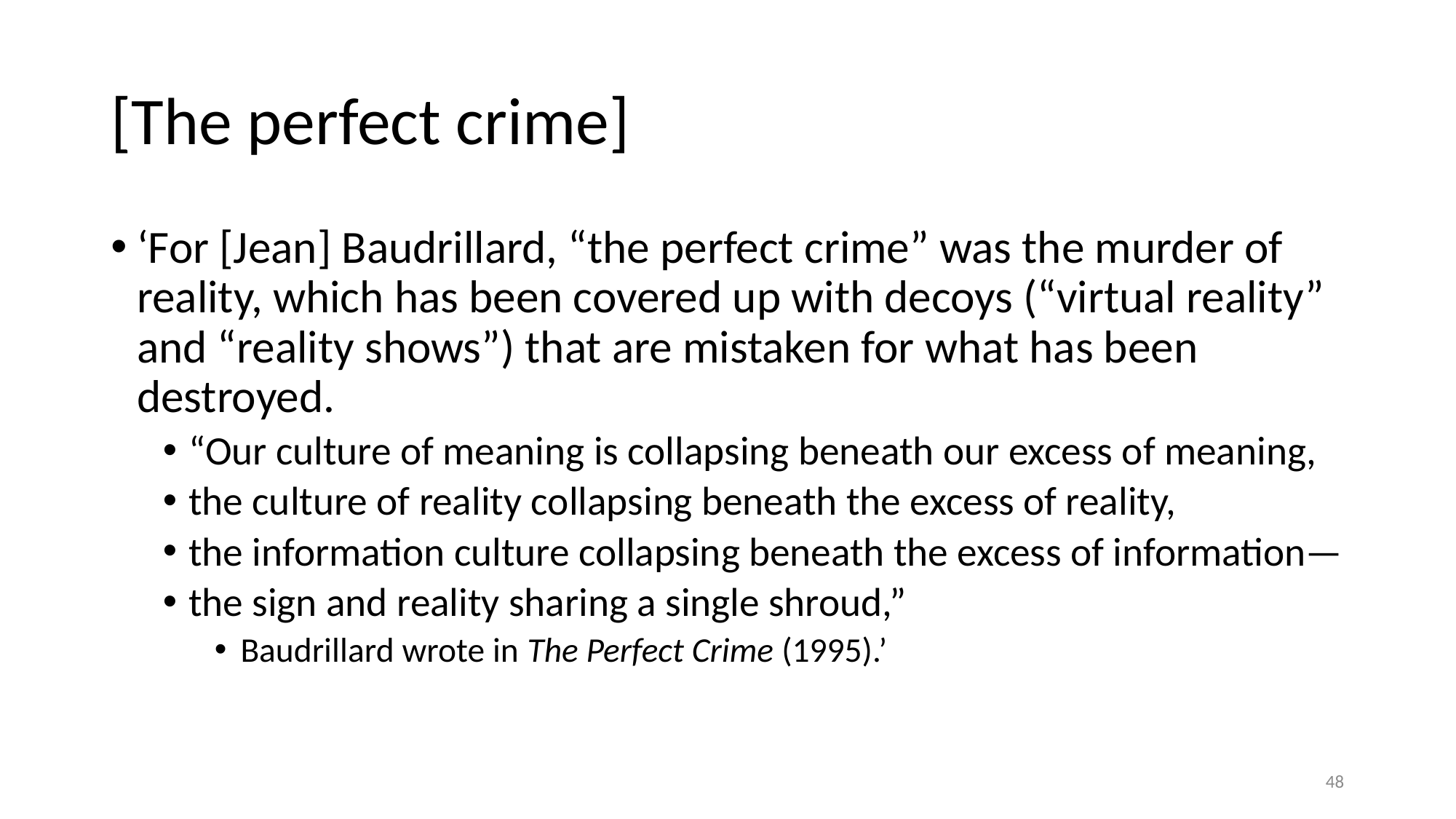

# [The perfect crime]
‘For [Jean] Baudrillard, “the perfect crime” was the murder of reality, which has been covered up with decoys (“virtual reality” and “reality shows”) that are mistaken for what has been destroyed.
“Our culture of meaning is collapsing beneath our excess of meaning,
the culture of reality collapsing beneath the excess of reality,
the information culture collapsing beneath the excess of information—
the sign and reality sharing a single shroud,”
Baudrillard wrote in The Perfect Crime (1995).’
48